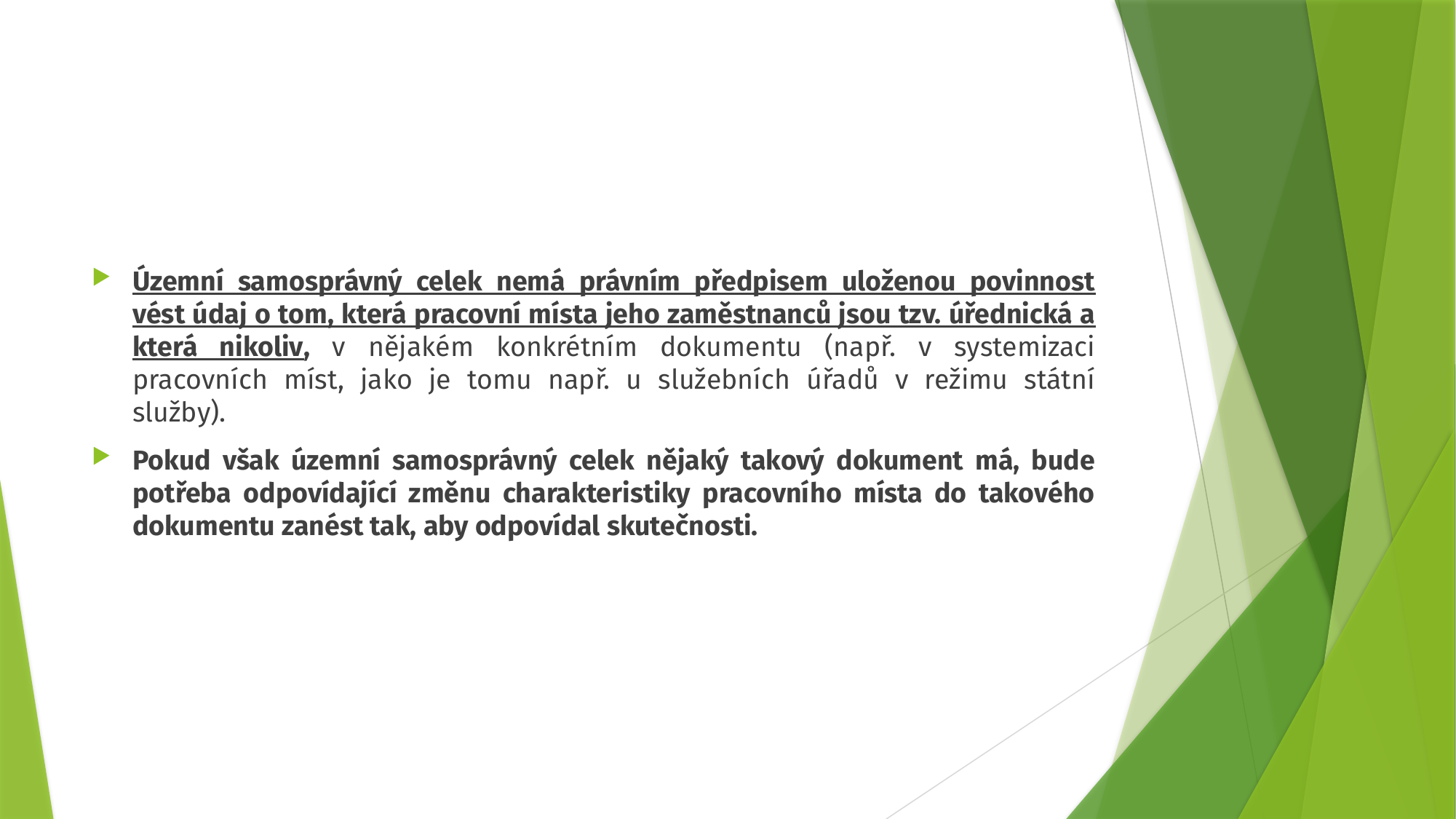

#
Územní samosprávný celek nemá právním předpisem uloženou povinnost vést údaj o tom, která pracovní místa jeho zaměstnanců jsou tzv. úřednická a která nikoliv, v nějakém konkrétním dokumentu (např. v systemizaci pracovních míst, jako je tomu např. u služebních úřadů v režimu státní služby).
Pokud však územní samosprávný celek nějaký takový dokument má, bude potřeba odpovídající změnu charakteristiky pracovního místa do takového dokumentu zanést tak, aby odpovídal skutečnosti.